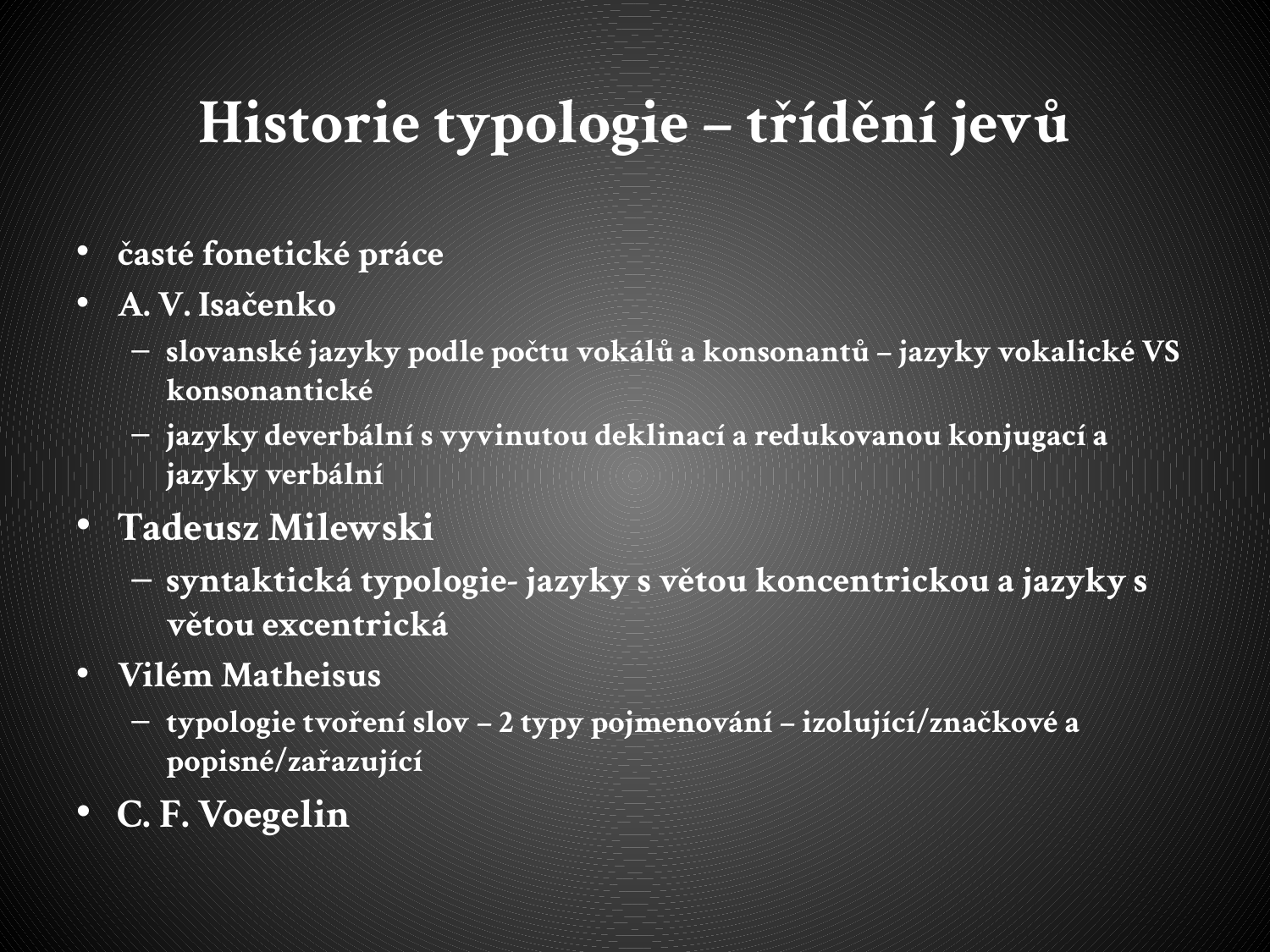

# Historie typologie – třídění jevů
časté fonetické práce
A. V. Isačenko
slovanské jazyky podle počtu vokálů a konsonantů – jazyky vokalické VS konsonantické
jazyky deverbální s vyvinutou deklinací a redukovanou konjugací a jazyky verbální
Tadeusz Milewski
syntaktická typologie- jazyky s větou koncentrickou a jazyky s větou excentrická
Vilém Matheisus
typologie tvoření slov – 2 typy pojmenování – izolující/značkové a popisné/zařazující
C. F. Voegelin